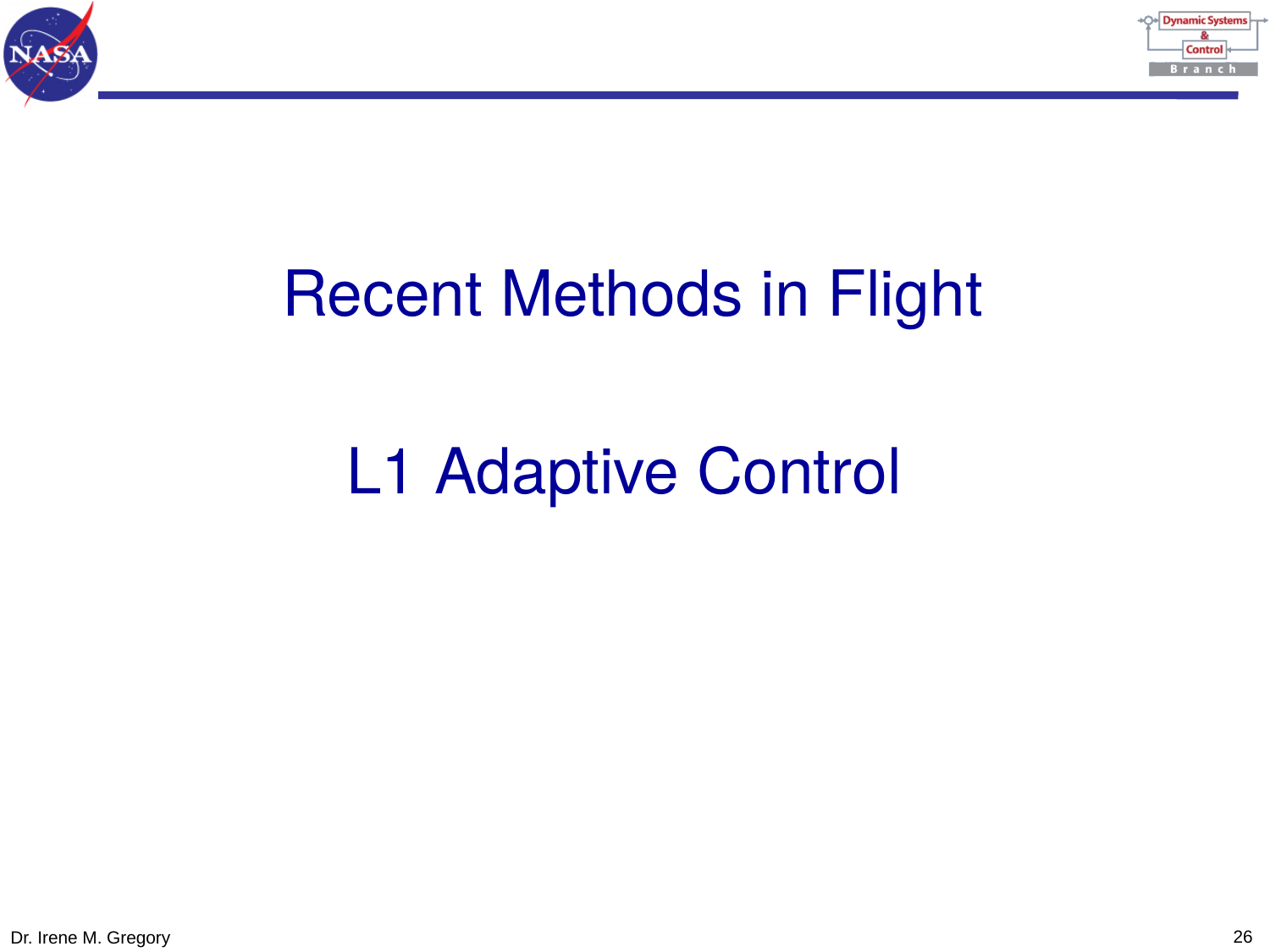

Recent Methods in Flight

L1 Adaptive Control
26
Dr. Irene M. Gregory